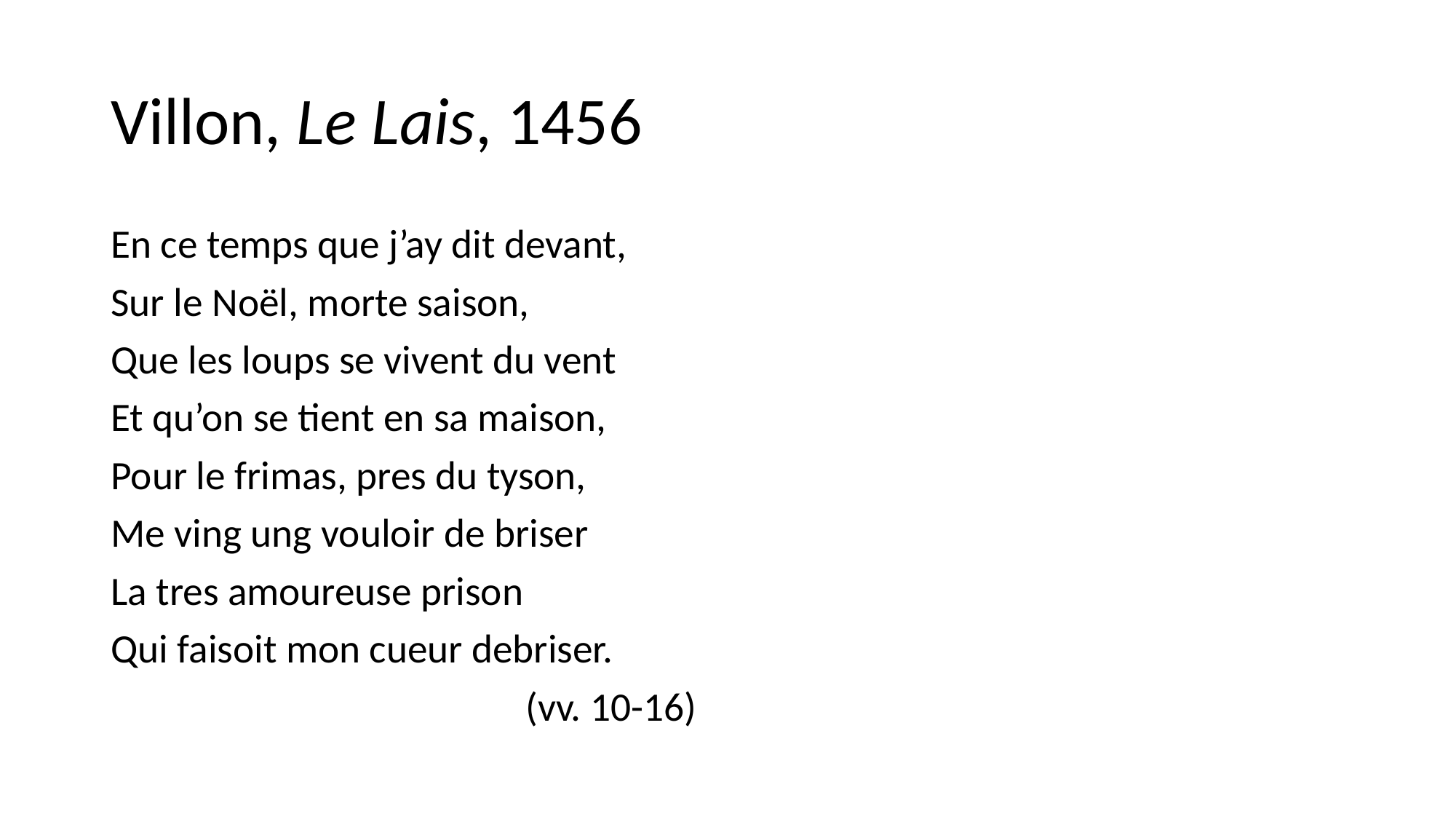

# Villon, Le Lais, 1456
En ce temps que j’ay dit devant,
Sur le Noël, morte saison,
Que les loups se vivent du vent
Et qu’on se tient en sa maison,
Pour le frimas, pres du tyson,
Me ving ung vouloir de briser
La tres amoureuse prison
Qui faisoit mon cueur debriser.
				(vv. 10-16)